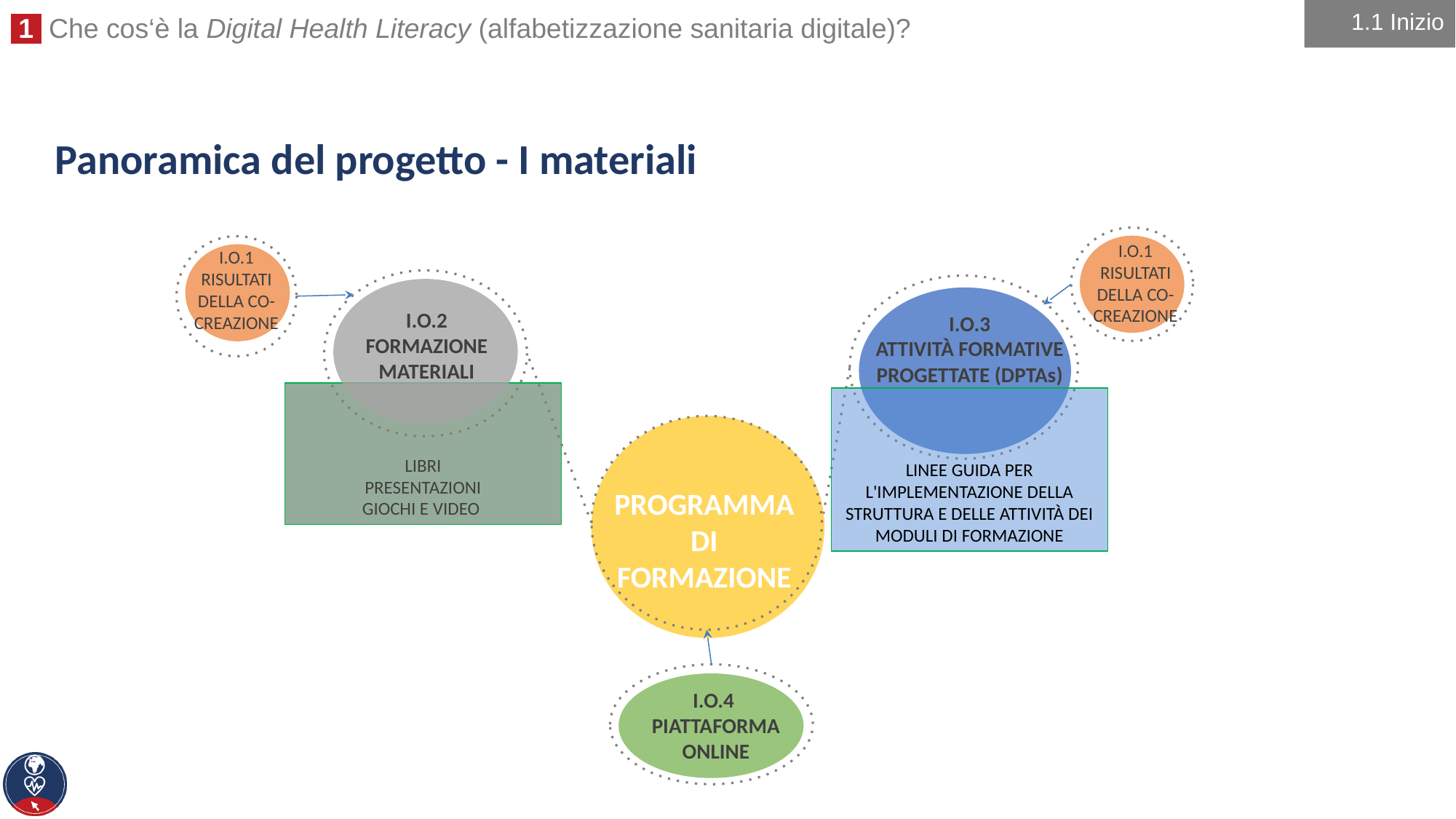

1.1 Inizio

# Panoramica del progetto - I materiali

I.O.1
RISULTATI DELLA CO-CREAZIONE

I.O.2
FORMAZIONE
MATERIALI

I.O.3
ATTIVITÀ FORMATIVE PROGETTATE (DPTAs)

LIBRI
PRESENTAZIONI
GIOCHI E VIDEO

LINEE GUIDA PER L'IMPLEMENTAZIONE DELLA STRUTTURA E DELLE ATTIVITÀ DEI MODULI DI FORMAZIONE

PROGRAMMA DI FORMAZIONE

I.O.4
PIATTAFORMA ONLINE
I.O.1
RISULTATI DELLA CO-CREAZIONE